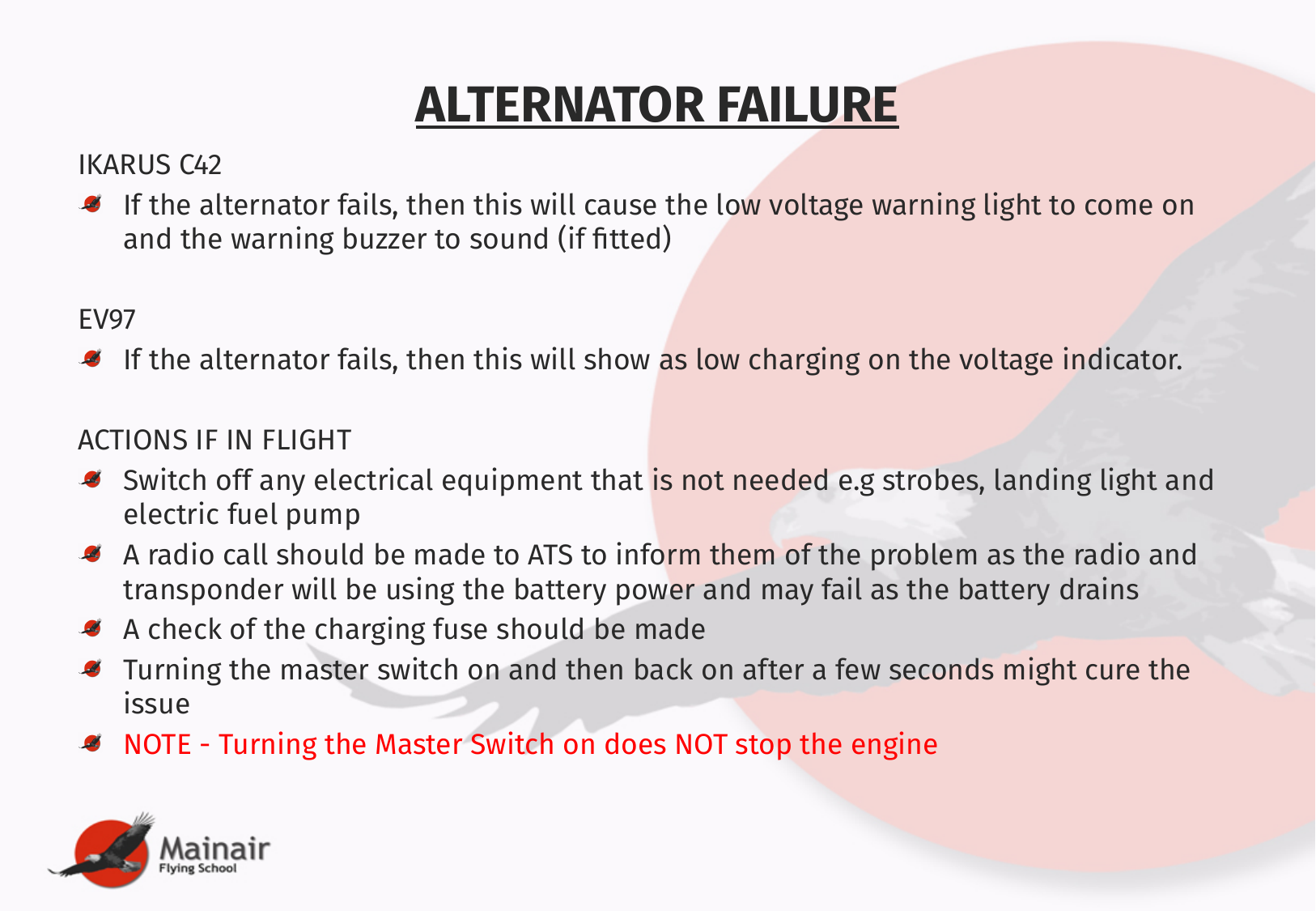

# ALTERNATOR FAILURE
IKARUS C42
If the alternator fails, then this will cause the low voltage warning light to come on and the warning buzzer to sound (if fitted)

EV97
If the alternator fails, then this will show as low charging on the voltage indicator.

ACTIONS IF IN FLIGHT
Switch off any electrical equipment that is not needed e.g strobes, landing light and electric fuel pump
A radio call should be made to ATS to inform them of the problem as the radio and transponder will be using the battery power and may fail as the battery drains
A check of the charging fuse should be made
Turning the master switch on and then back on after a few seconds might cure the issue
NOTE - Turning the Master Switch on does NOT stop the engine